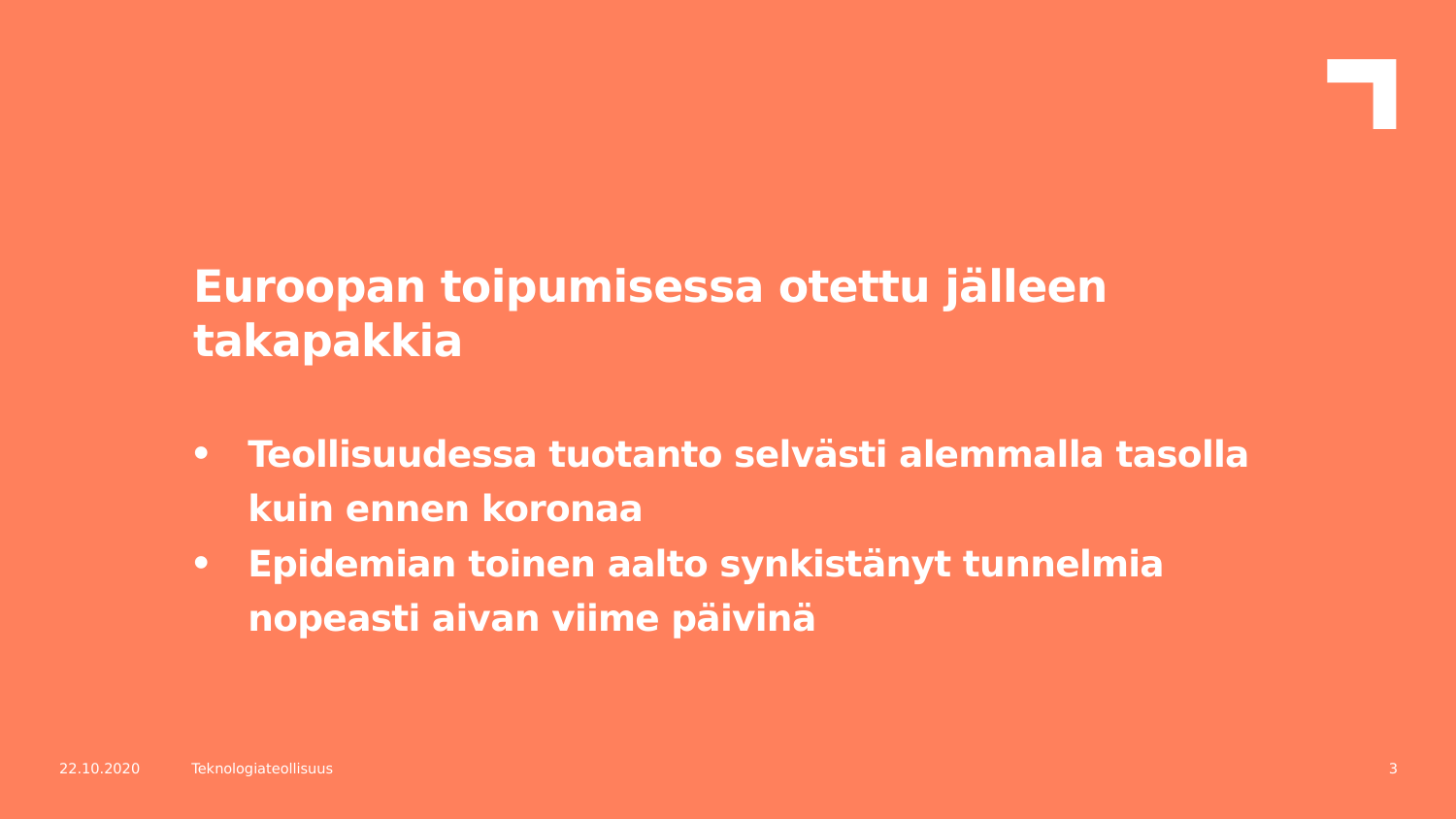

Euroopan toipumisessa otettu jälleen takapakkia

Teollisuudessa tuotanto selvästi alemmalla tasolla kuin ennen koronaa
Epidemian toinen aalto synkistänyt tunnelmia nopeasti aivan viime päivinä
22.10.2020
Teknologiateollisuus
3